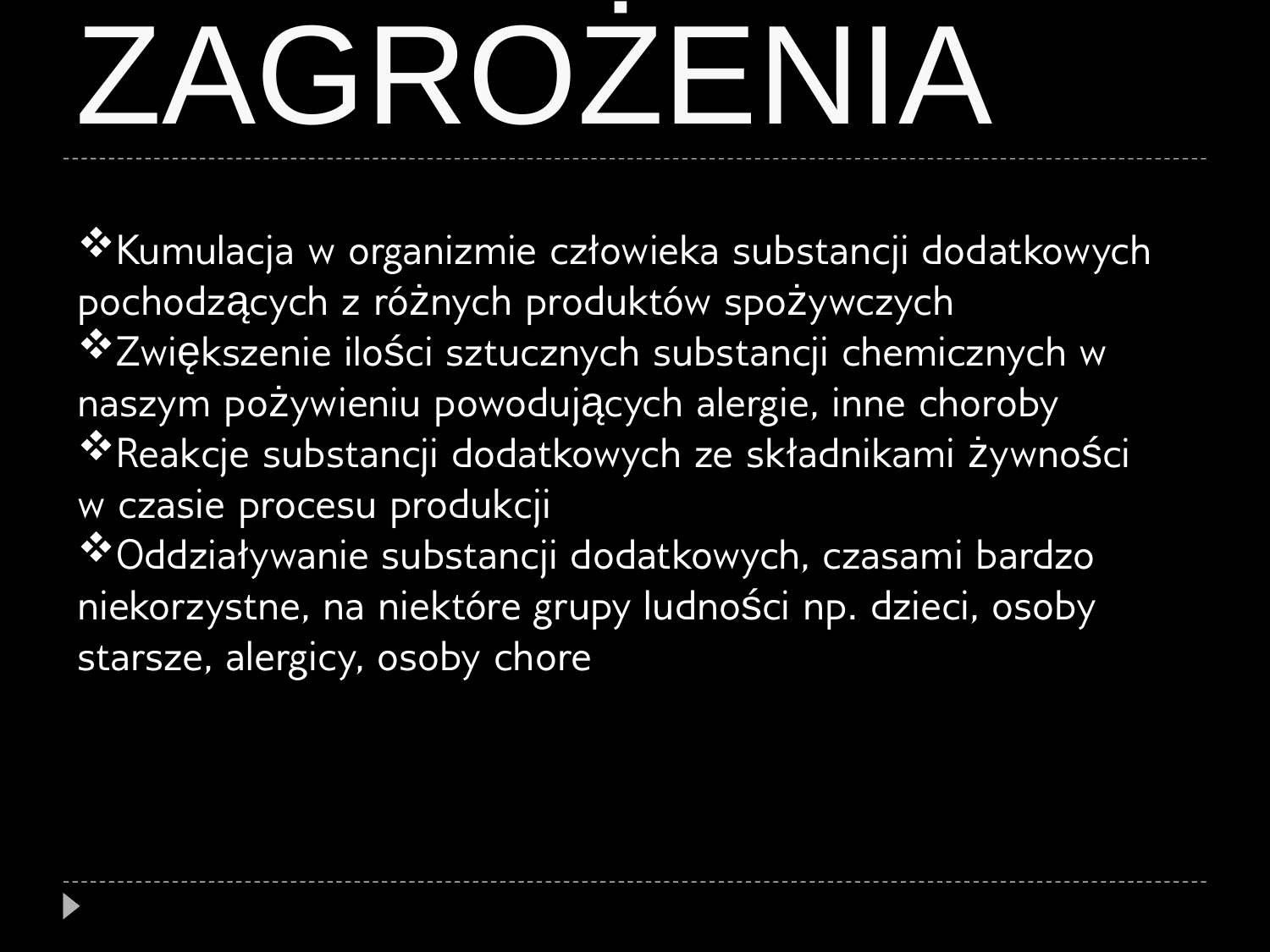

# ZAGROŻENIA
Kumulacja w organizmie człowieka substancji dodatkowych pochodzących z różnych produktów spożywczych
Zwiększenie ilości sztucznych substancji chemicznych w naszym pożywieniu powodujących alergie, inne choroby
Reakcje substancji dodatkowych ze składnikami żywności w czasie procesu produkcji
Oddziaływanie substancji dodatkowych, czasami bardzo niekorzystne, na niektóre grupy ludności np. dzieci, osoby starsze, alergicy, osoby chore